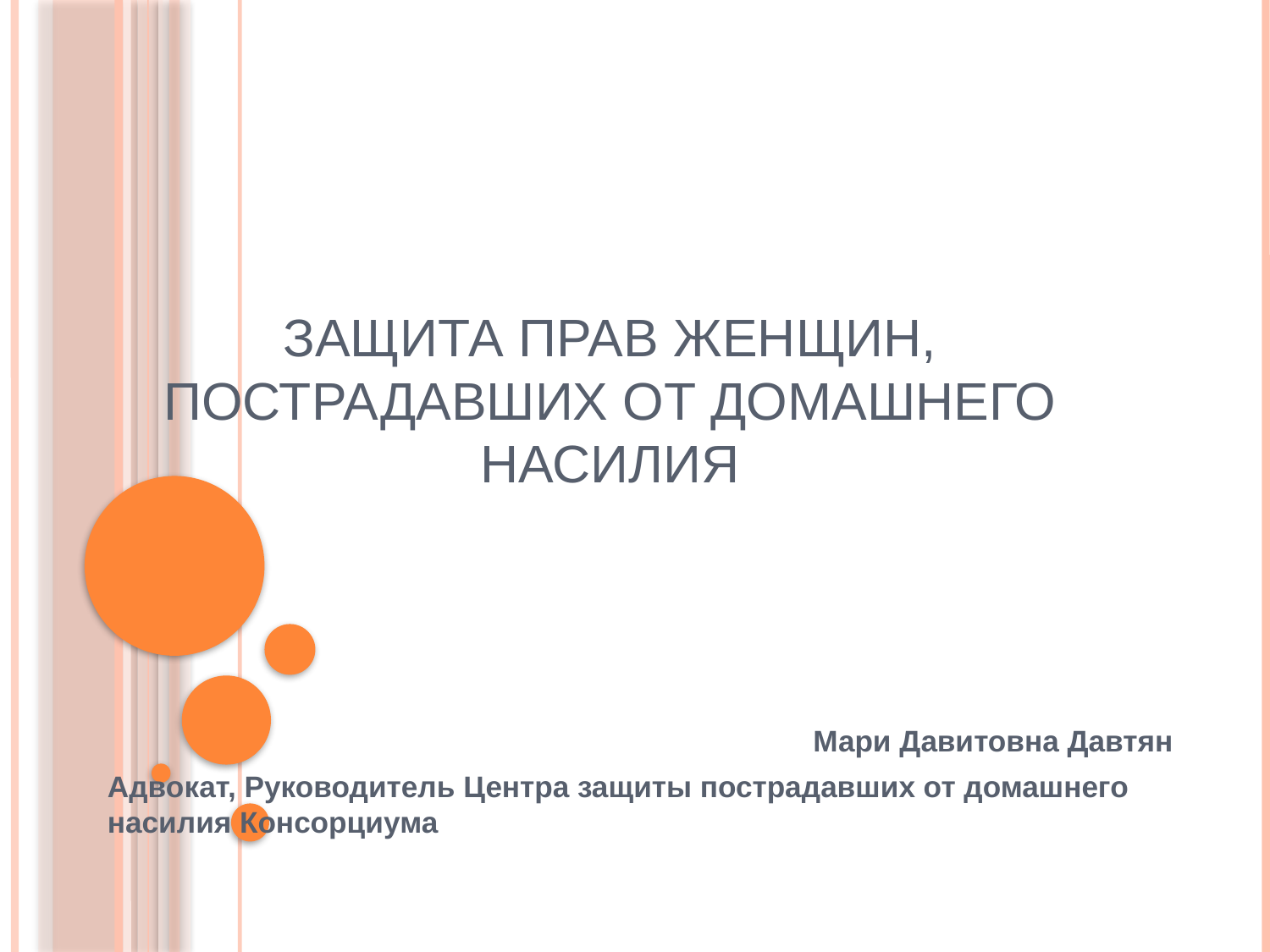

# Защита прав женщин, пострадавших от домашнего насилия
Мари Давитовна Давтян
Адвокат, Руководитель Центра защиты пострадавших от домашнего насилия Консорциума